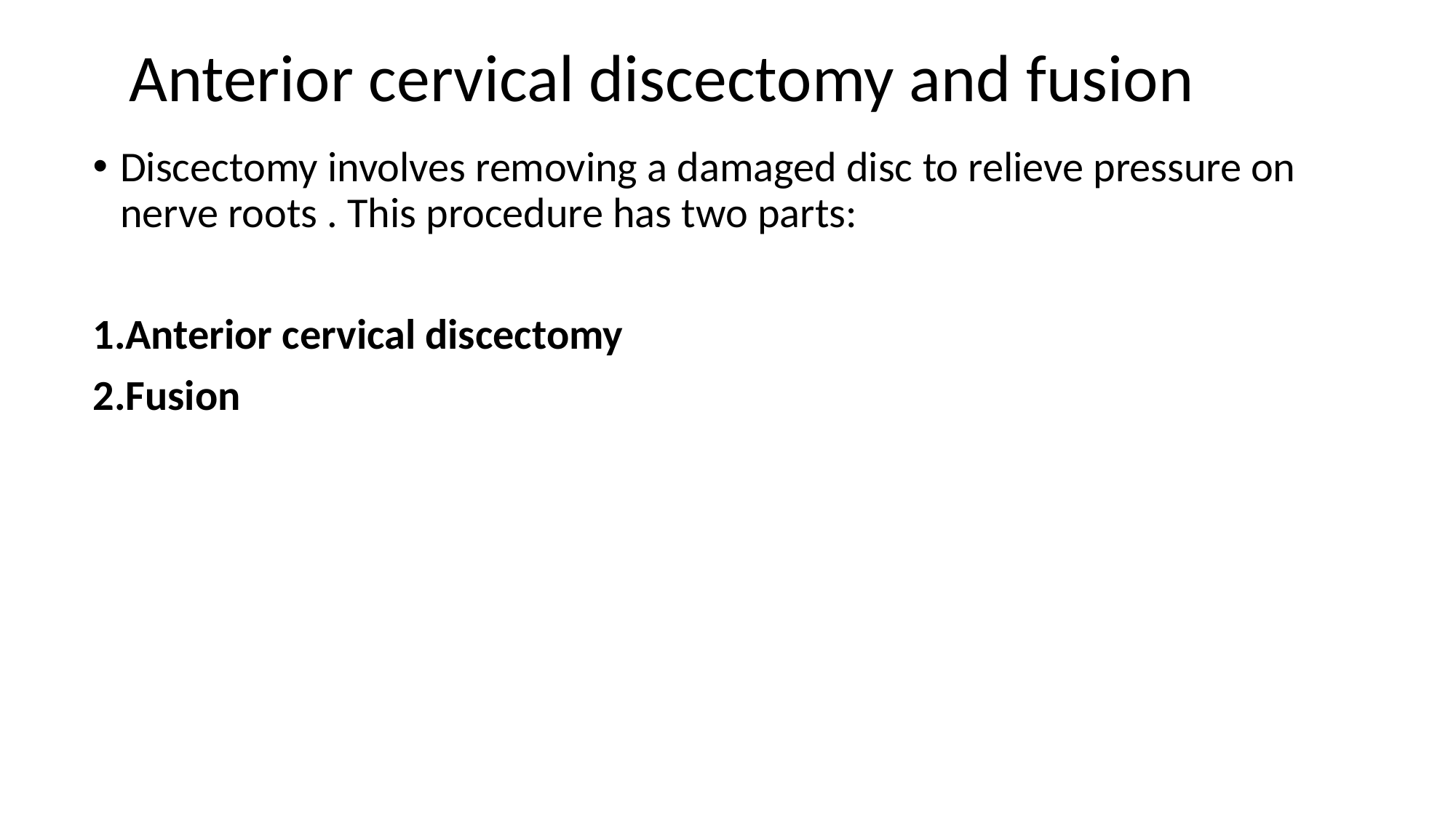

# Anterior cervical discectomy and fusion
Discectomy involves removing a damaged disc to relieve pressure on nerve roots . This procedure has two parts:

Anterior cervical discectomy
Fusion